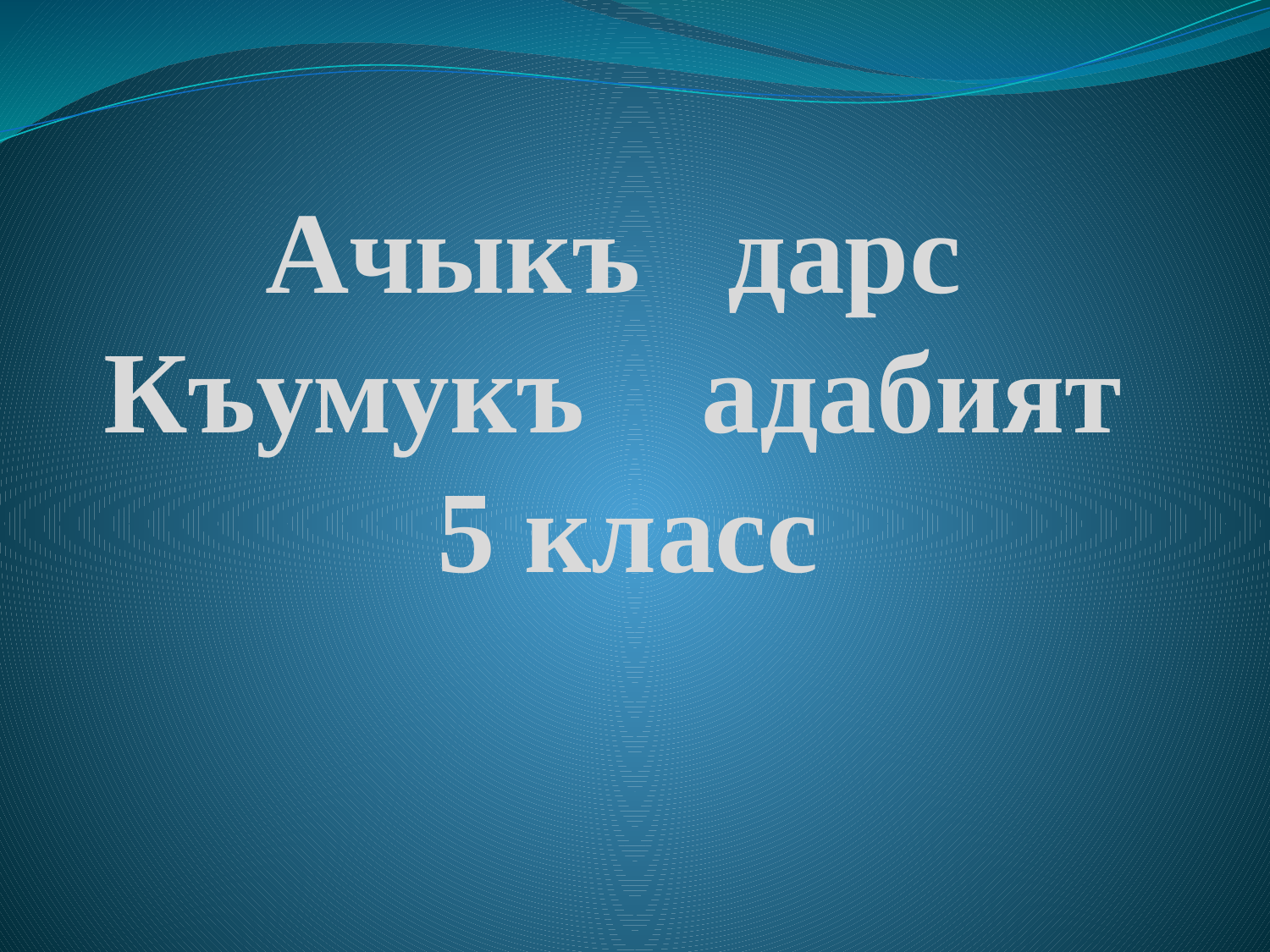

# Ачыкъ   дарс Къумукъ    адабият 5 класс